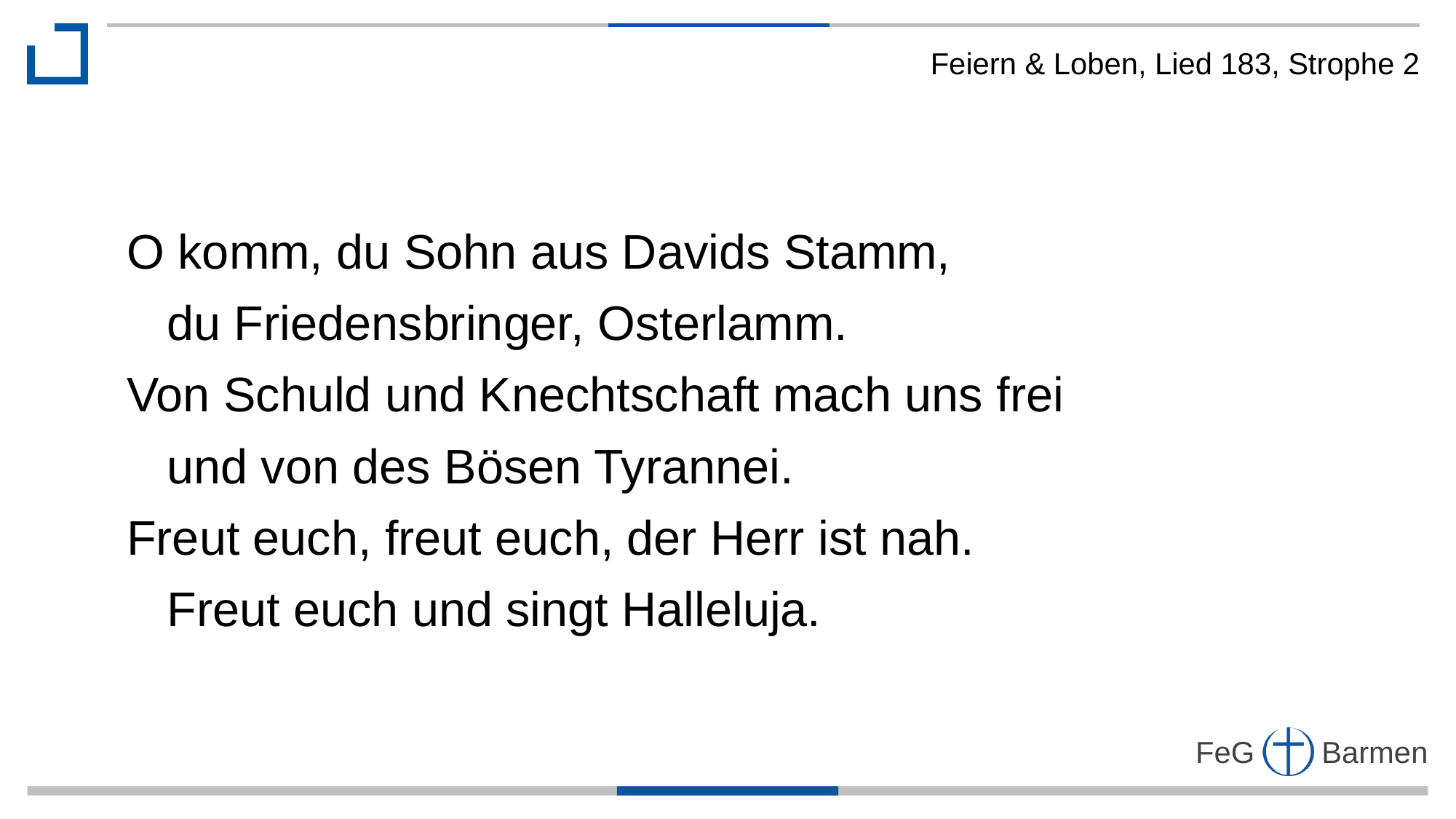

Feiern & Loben, Lied 183, Strophe 2
O komm, du Sohn aus Davids Stamm,
   du Friedensbringer, Osterlamm.
Von Schuld und Knechtschaft mach uns frei
   und von des Bösen Tyrannei.
Freut euch, freut euch, der Herr ist nah.
   Freut euch und singt Halleluja.